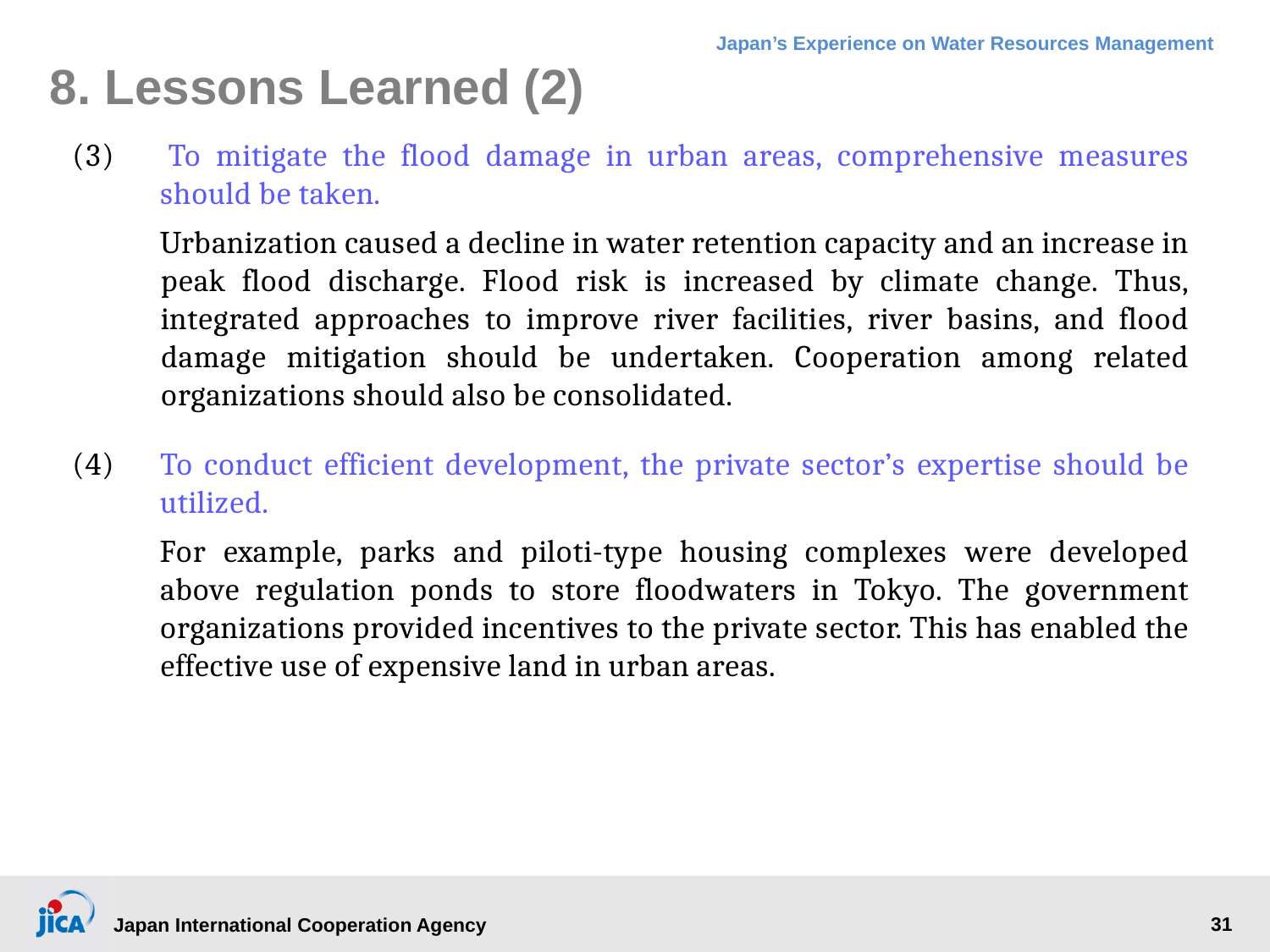

# 8. Lessons Learned (2)
(3) 	To mitigate the flood damage in urban areas, comprehensive measures should be taken.
Urbanization caused a decline in water retention capacity and an increase in peak flood discharge. Flood risk is increased by climate change. Thus, integrated approaches to improve river facilities, river basins, and flood damage mitigation should be undertaken. Cooperation among related organizations should also be consolidated.
(4)	To conduct efficient development, the private sector’s expertise should be utilized.
	For example, parks and piloti-type housing complexes were developed above regulation ponds to store floodwaters in Tokyo. The government organizations provided incentives to the private sector. This has enabled the effective use of expensive land in urban areas.